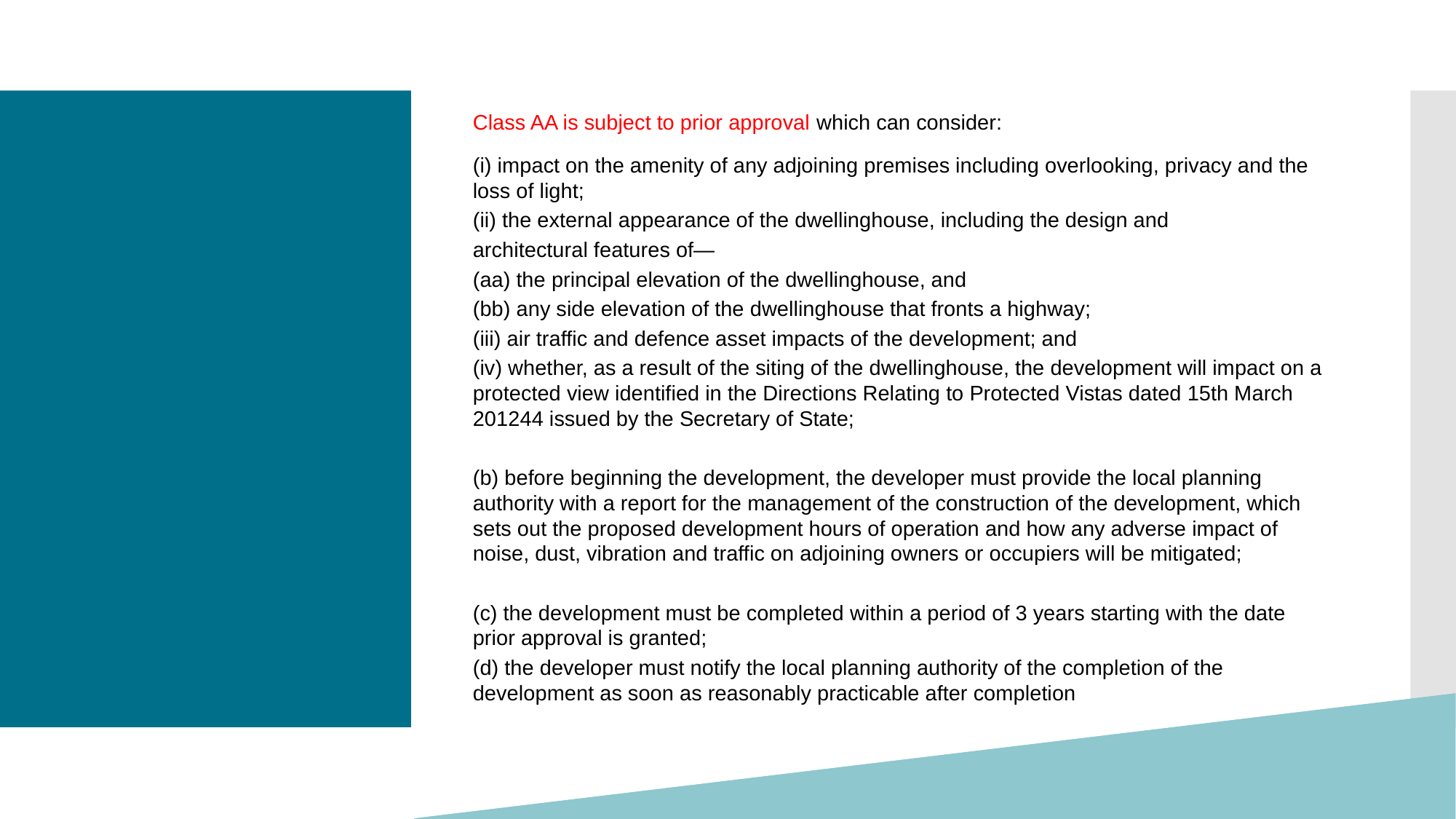

Class AA is subject to prior approval which can consider:

(i) impact on the amenity of any adjoining premises including overlooking, privacy and the loss of light;
(ii) the external appearance of the dwellinghouse, including the design and
architectural features of—
(aa) the principal elevation of the dwellinghouse, and
(bb) any side elevation of the dwellinghouse that fronts a highway;
(iii) air traffic and defence asset impacts of the development; and
(iv) whether, as a result of the siting of the dwellinghouse, the development will impact on a protected view identified in the Directions Relating to Protected Vistas dated 15th March 201244 issued by the Secretary of State;

(b) before beginning the development, the developer must provide the local planning authority with a report for the management of the construction of the development, which sets out the proposed development hours of operation and how any adverse impact of noise, dust, vibration and traffic on adjoining owners or occupiers will be mitigated;

(c) the development must be completed within a period of 3 years starting with the date prior approval is granted;
(d) the developer must notify the local planning authority of the completion of the development as soon as reasonably practicable after completion